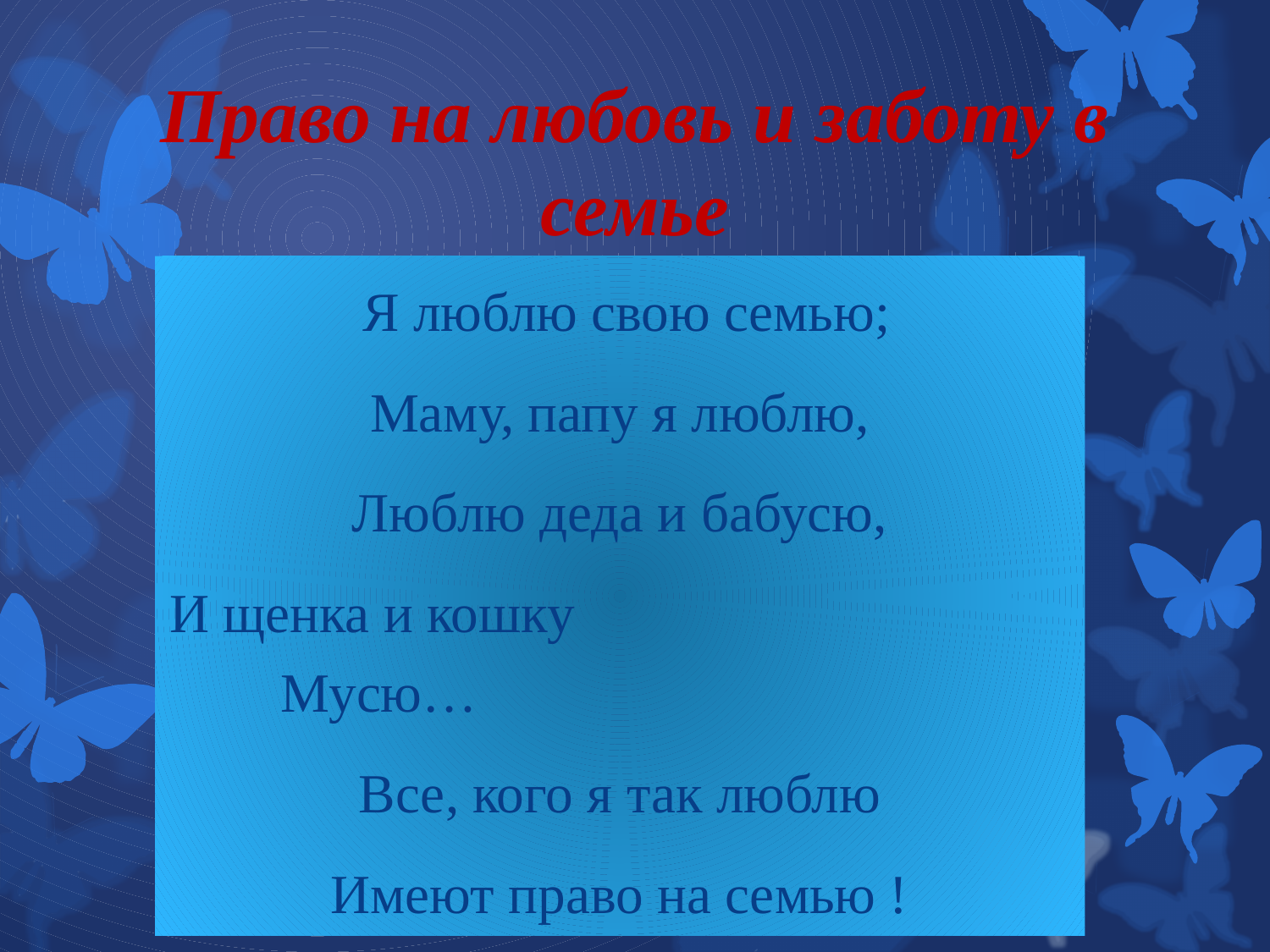

# Право на любовь и заботу в семье
 Я люблю свою семью;
Маму, папу я люблю,
Люблю деда и бабусю,
И щенка и кошку                                     Мусю…
Все, кого я так люблю
Имеют право на семью !